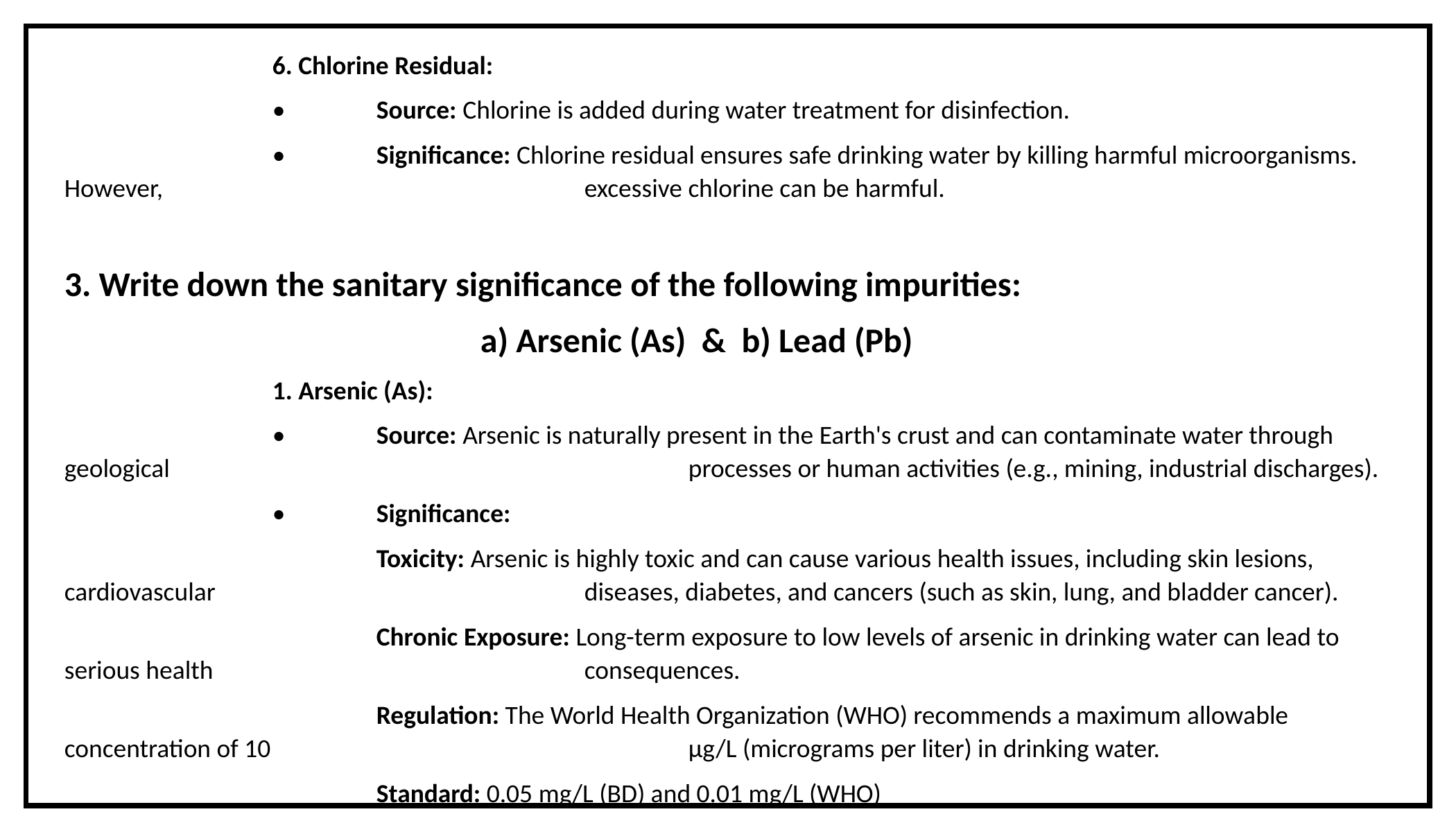

6. Chlorine Residual:
		•	Source: Chlorine is added during water treatment for disinfection.
		• 	Significance: Chlorine residual ensures safe drinking water by killing harmful microorganisms. However, 				excessive chlorine can be harmful.

3. Write down the sanitary significance of the following impurities:
				a) Arsenic (As)  &  b) Lead (Pb)
		1. Arsenic (As):
		• 	Source: Arsenic is naturally present in the Earth's crust and can contaminate water through geological 					processes or human activities (e.g., mining, industrial discharges).
		• 	Significance:
			Toxicity: Arsenic is highly toxic and can cause various health issues, including skin lesions, cardiovascular 				diseases, diabetes, and cancers (such as skin, lung, and bladder cancer).
			Chronic Exposure: Long-term exposure to low levels of arsenic in drinking water can lead to serious health 				consequences.
			Regulation: The World Health Organization (WHO) recommends a maximum allowable concentration of 10 				µg/L (micrograms per liter) in drinking water.
			Standard: 0.05 mg/L (BD) and 0.01 mg/L (WHO)